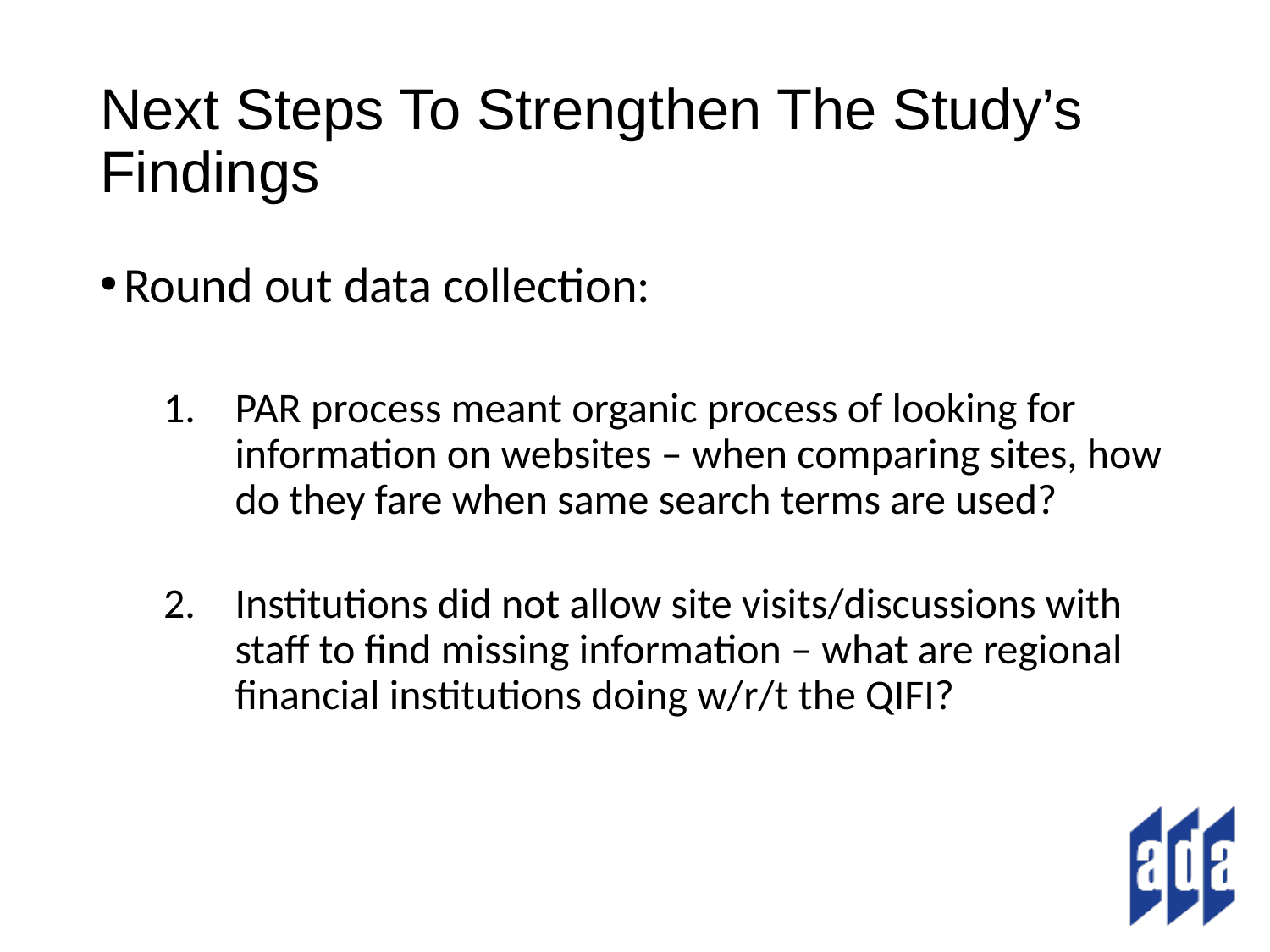

# Next Steps To Strengthen The Study’s Findings
Round out data collection:

PAR process meant organic process of looking for information on websites – when comparing sites, how do they fare when same search terms are used?

Institutions did not allow site visits/discussions with staff to find missing information – what are regional financial institutions doing w/r/t the QIFI?